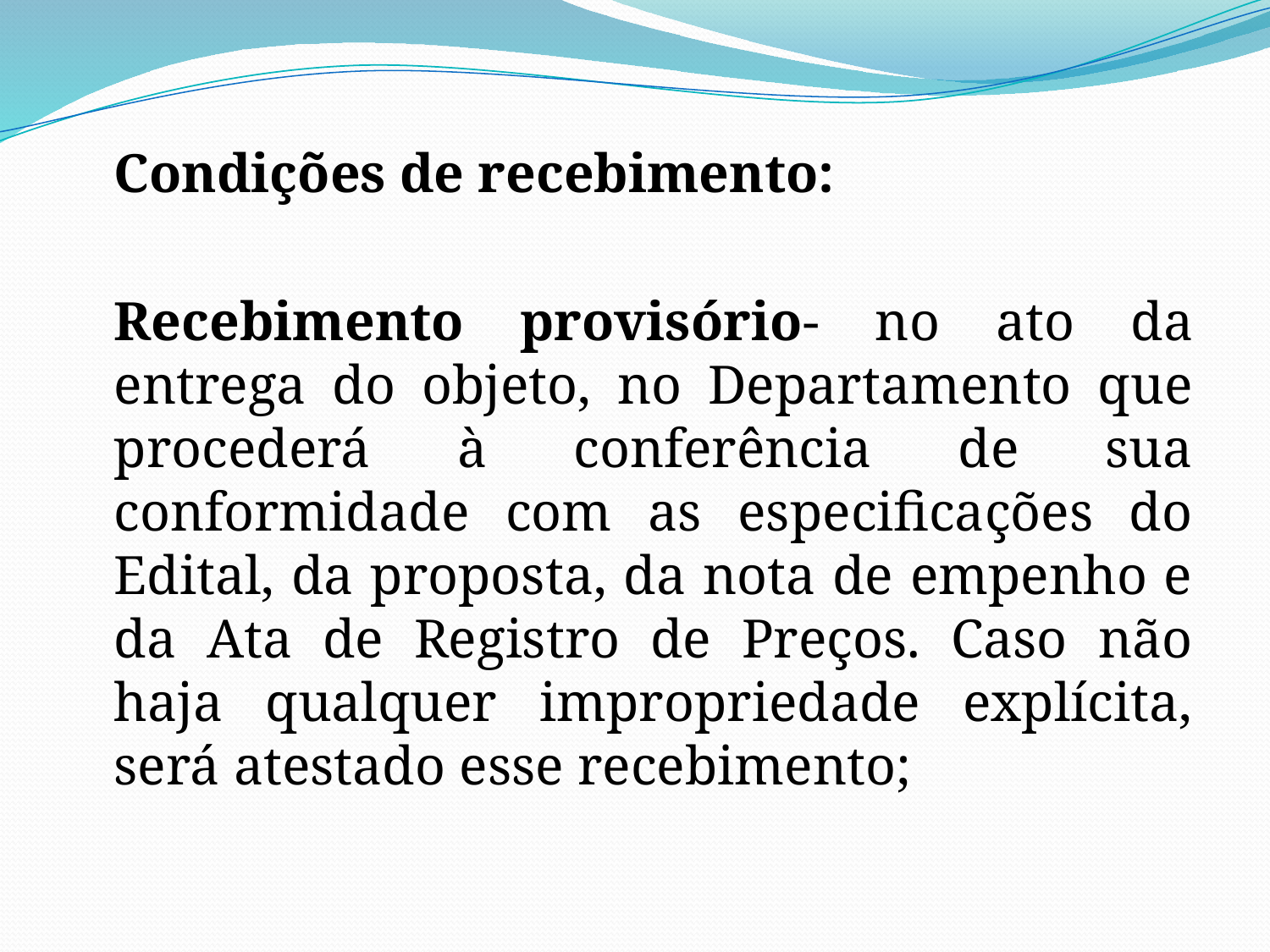

#

	Condições de recebimento:

	Recebimento provisório- no ato da entrega do objeto, no Departamento que procederá à conferência de sua conformidade com as especificações do Edital, da proposta, da nota de empenho e da Ata de Registro de Preços. Caso não haja qualquer impropriedade explícita, será atestado esse recebimento;